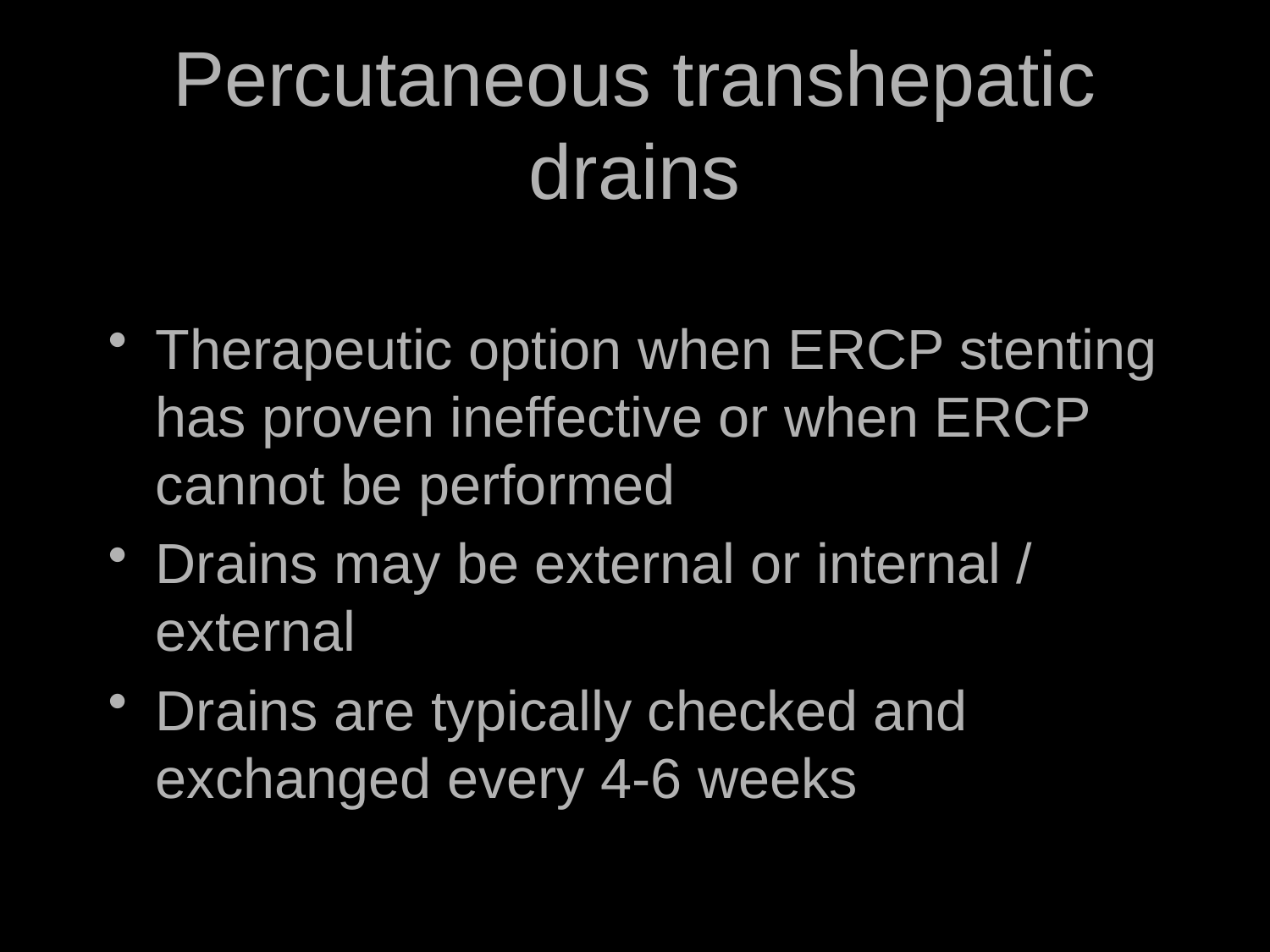

# Percutaneous transhepatic drains
Therapeutic option when ERCP stenting has proven ineffective or when ERCP cannot be performed
Drains may be external or internal / external
Drains are typically checked and exchanged every 4-6 weeks